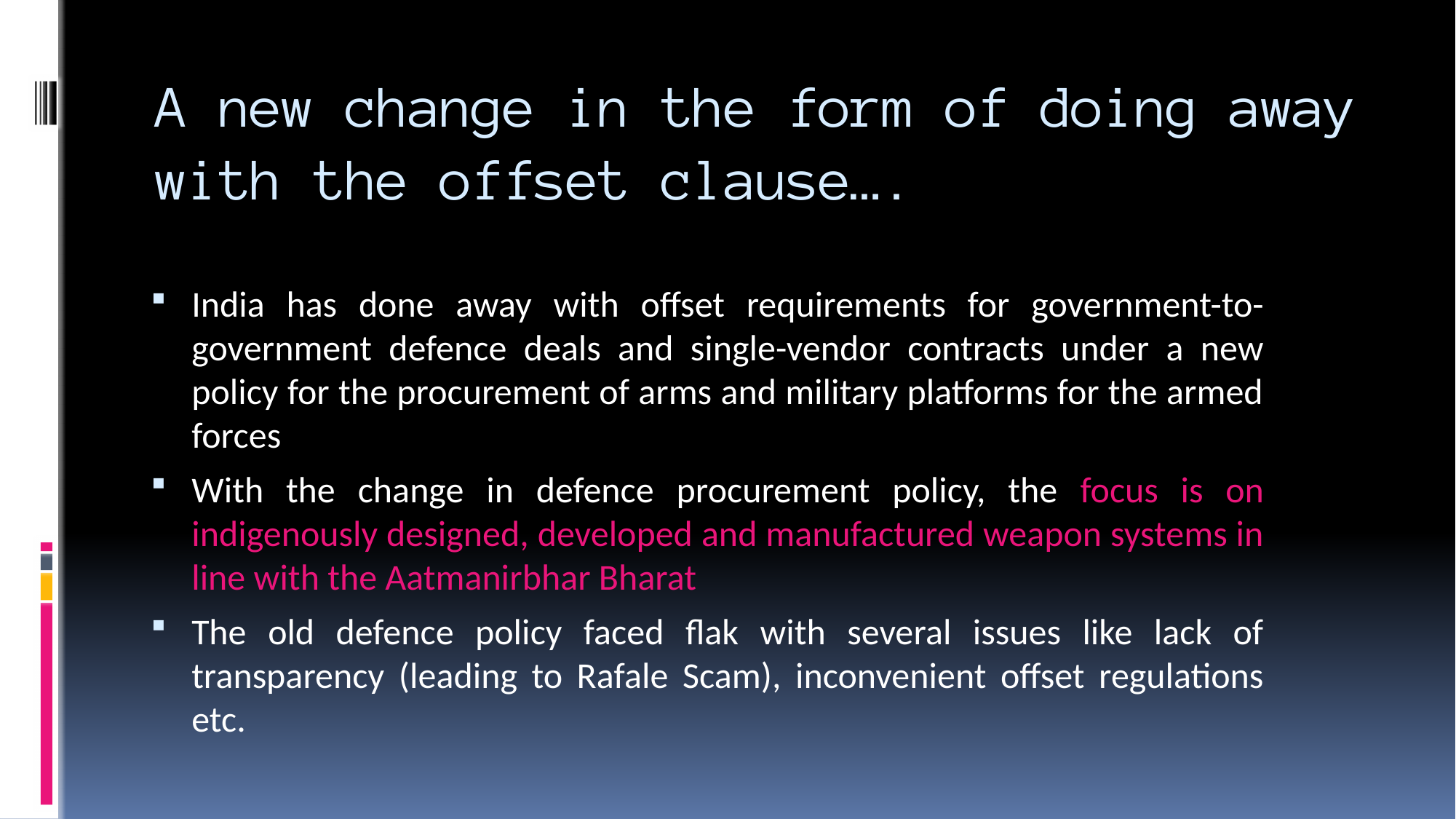

# A new change in the form of doing away with the offset clause….

India has done away with offset requirements for government-to-government defence deals and single-vendor contracts under a new policy for the procurement of arms and military platforms for the armed forces
With the change in defence procurement policy, the focus is on indigenously designed, developed and manufactured weapon systems in line with the Aatmanirbhar Bharat
The old defence policy faced flak with several issues like lack of transparency (leading to Rafale Scam), inconvenient offset regulations etc.